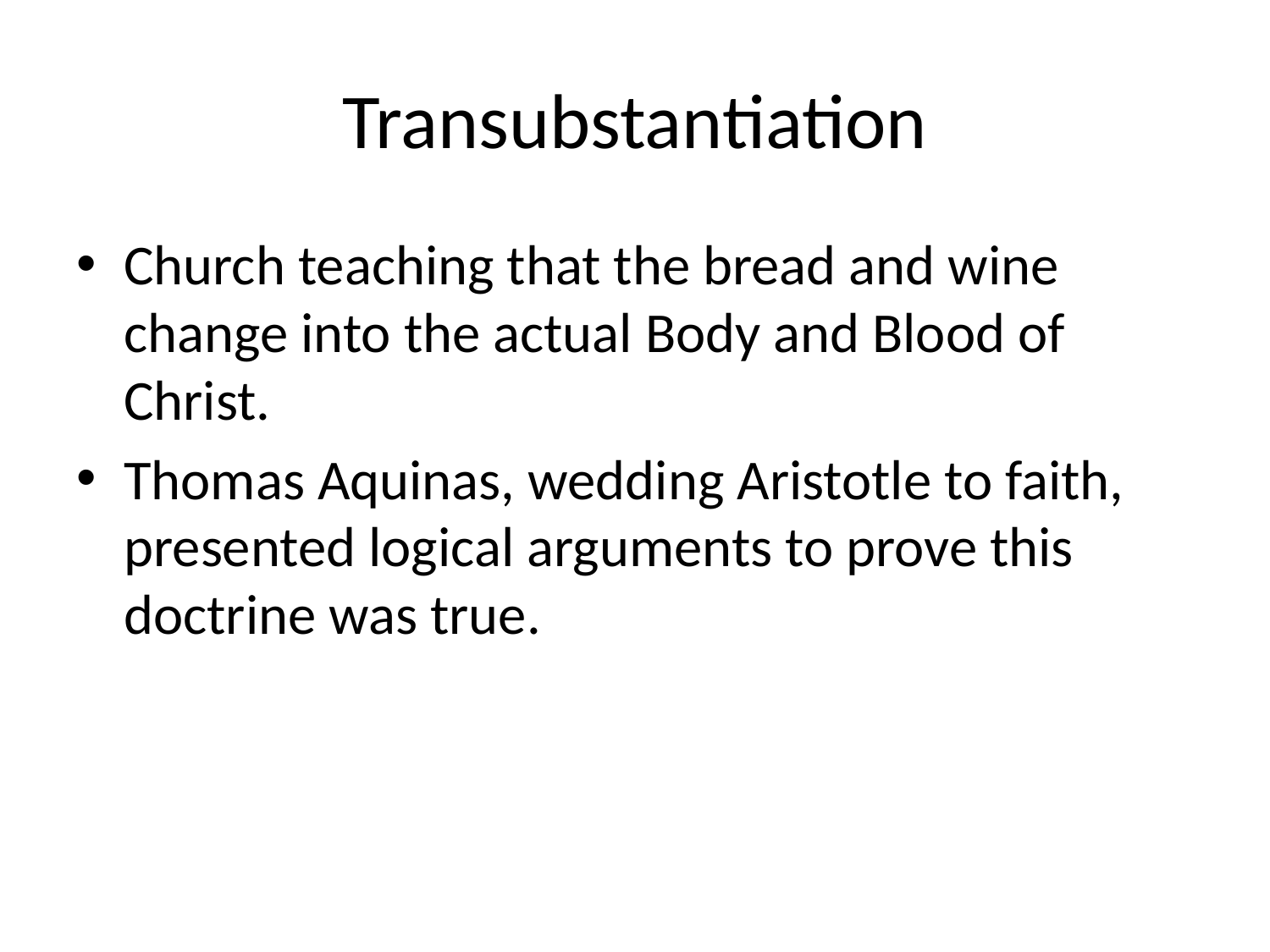

# Transubstantiation
Church teaching that the bread and wine change into the actual Body and Blood of Christ.
Thomas Aquinas, wedding Aristotle to faith, presented logical arguments to prove this doctrine was true.